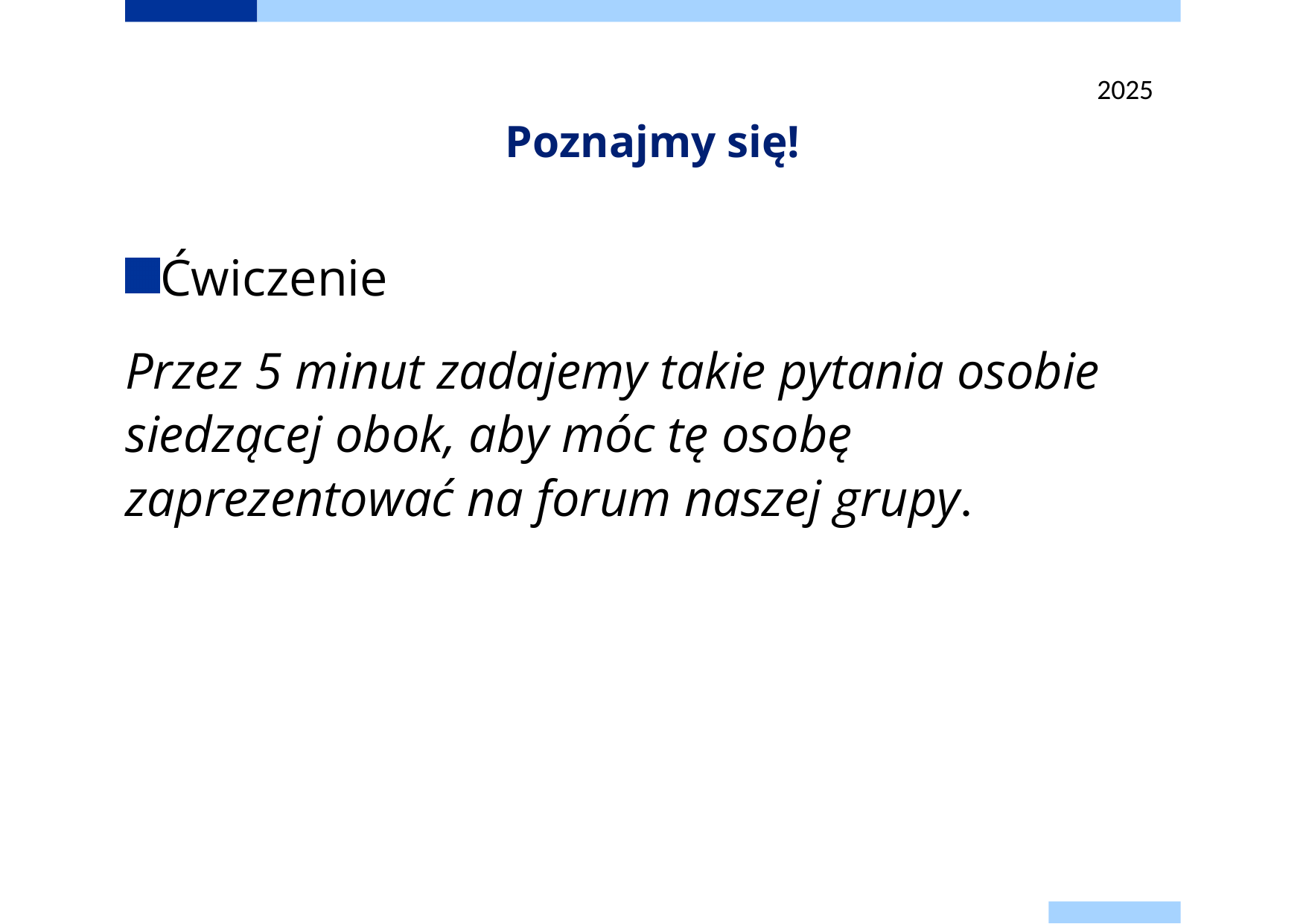

2025
# Poznajmy się!
Ćwiczenie
Przez 5 minut zadajemy takie pytania osobie siedzącej obok, aby móc tę osobę zaprezentować na forum naszej grupy.